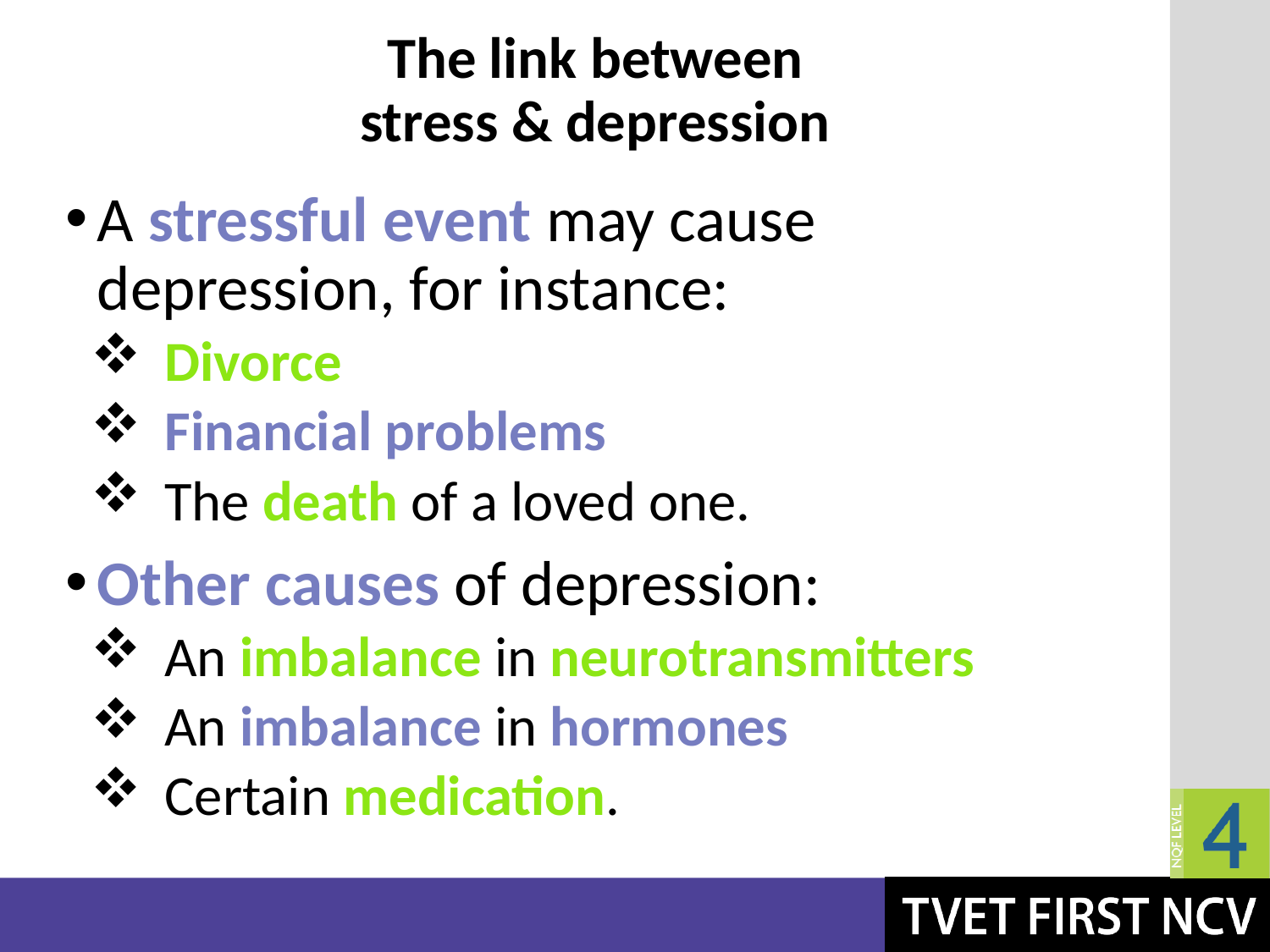

# The link between stress & depression
A stressful event may cause depression, for instance:
Divorce
Financial problems
The death of a loved one.
Other causes of depression:
An imbalance in neurotransmitters
An imbalance in hormones
Certain medication.